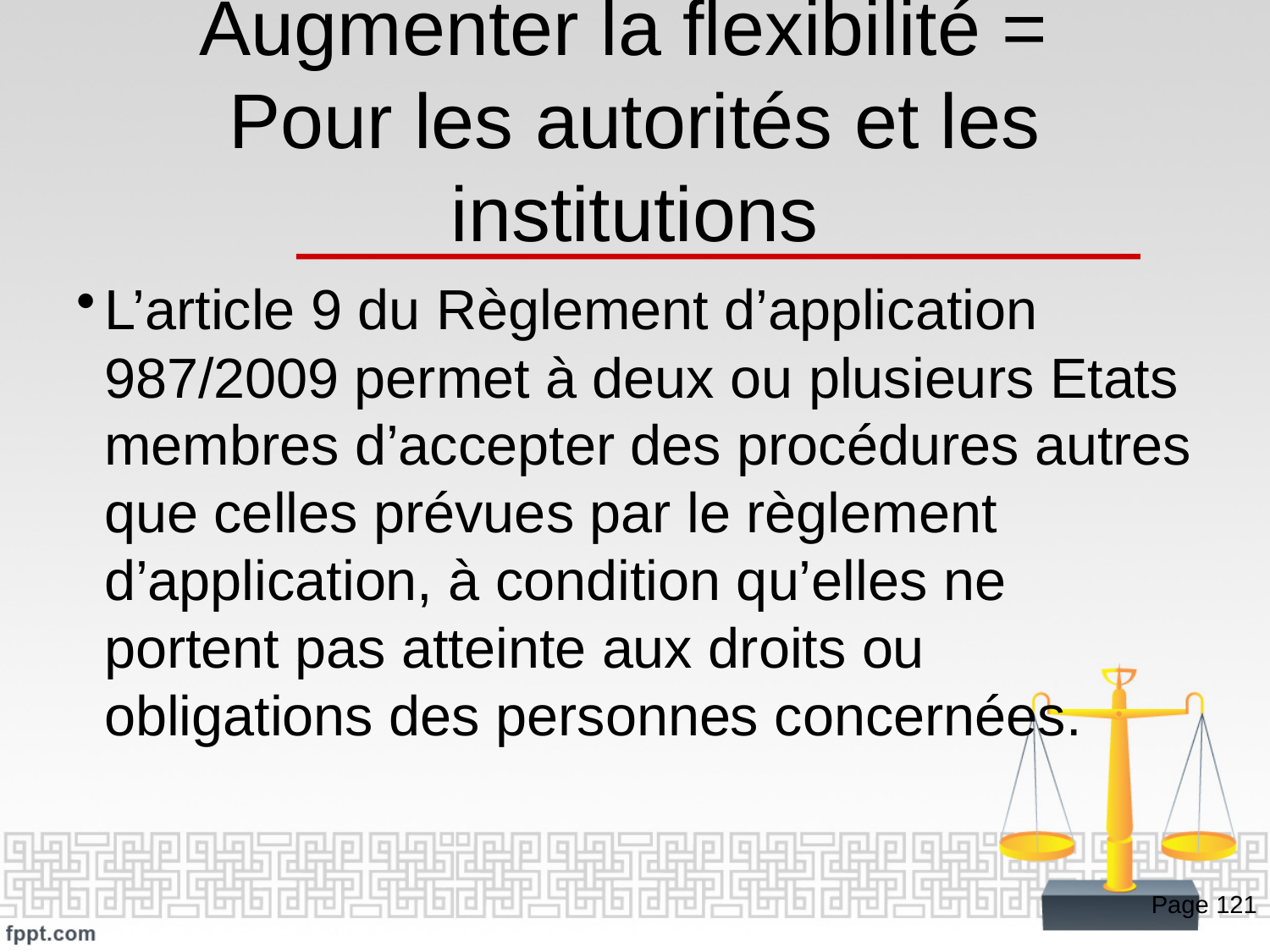

# Augmenter la flexibilité = Pour les autorités et les institutions

L’article 9 du Règlement d’application 987/2009 permet à deux ou plusieurs Etats membres d’accepter des procédures autres que celles prévues par le règlement d’application, à condition qu’elles ne portent pas atteinte aux droits ou obligations des personnes concernées.

Page 121